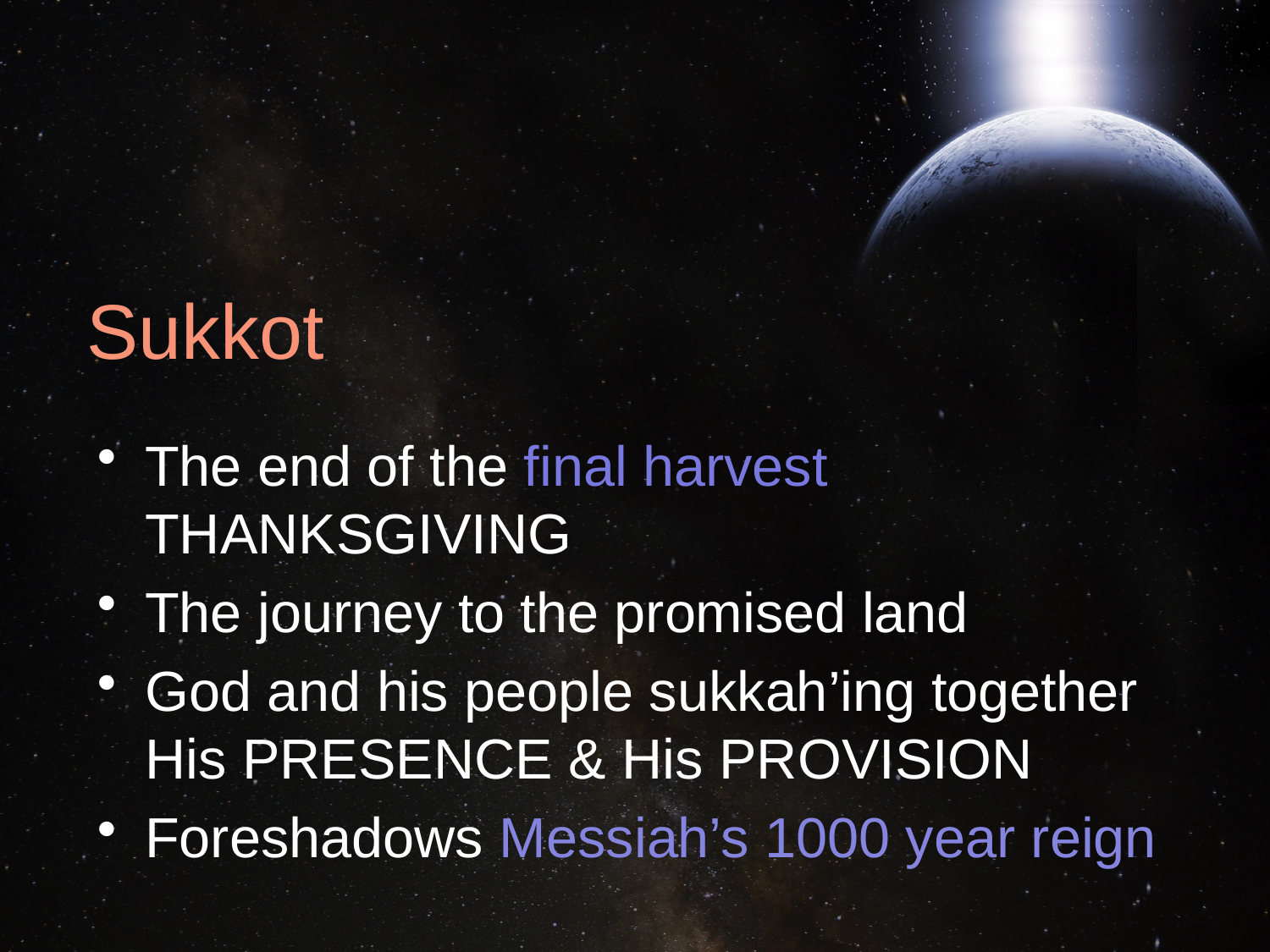

# Sukkot
The end of the final harvest
THANKSGIVING
The journey to the promised land
God and his people sukkah’ing together
His PRESENCE & His PROVISION
Foreshadows Messiah’s 1000 year reign